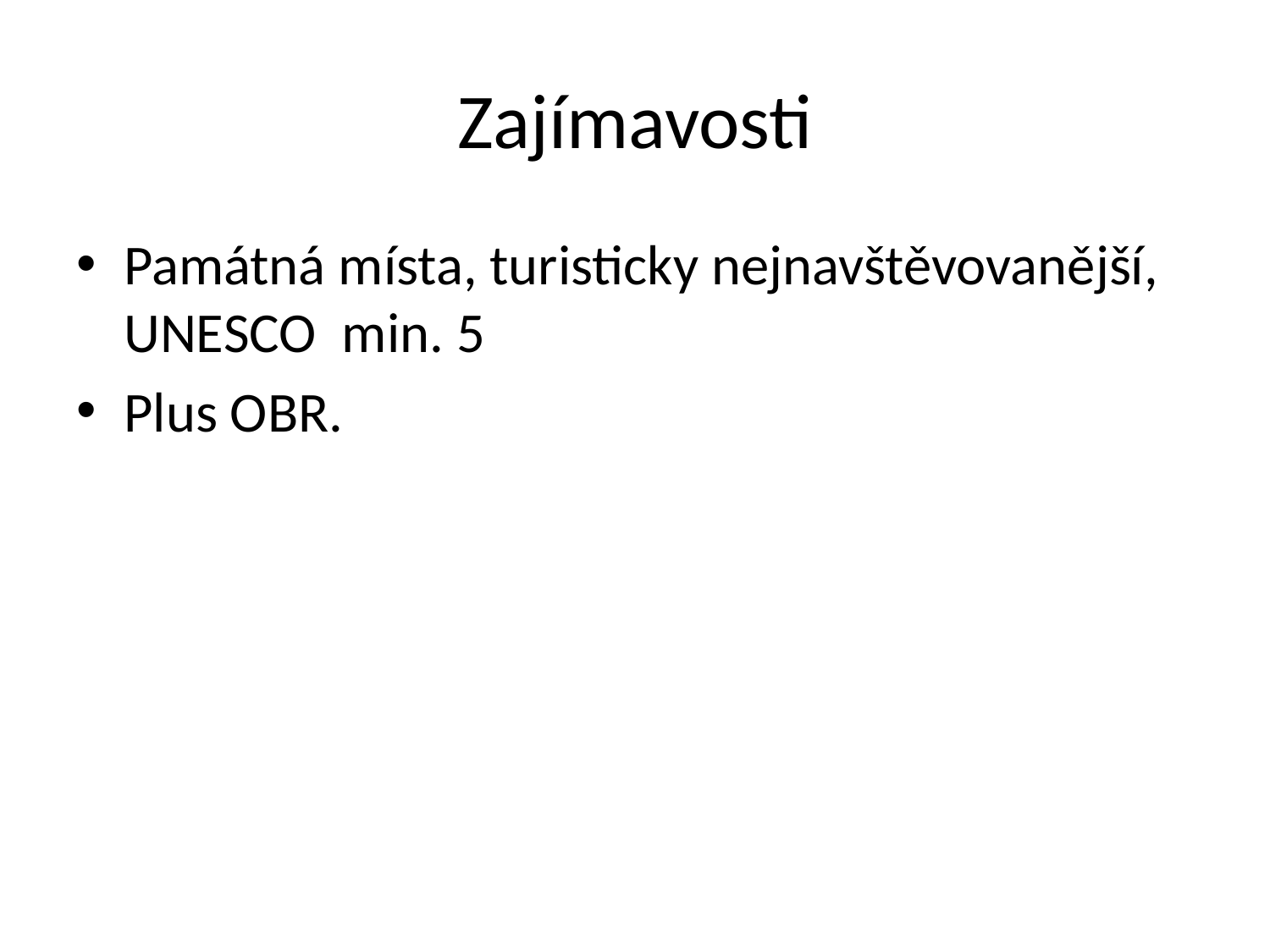

# Zajímavosti
Památná místa, turisticky nejnavštěvovanější, UNESCO  min. 5
Plus OBR.